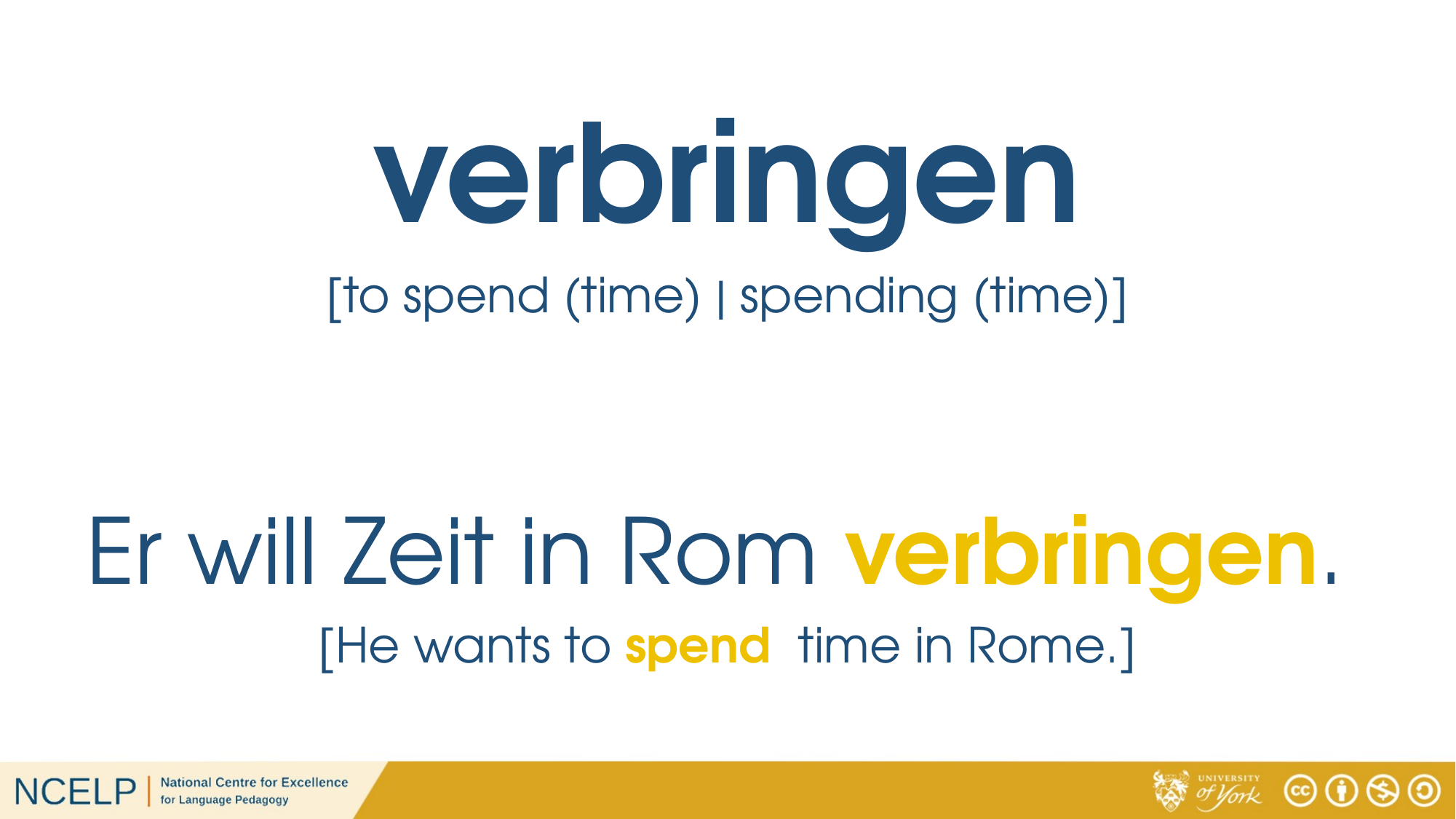

# verbringen
[to spend (time) | spending (time)]
Er will Zeit in Rom verbringen.
[He wants to spend  time in Rome.]